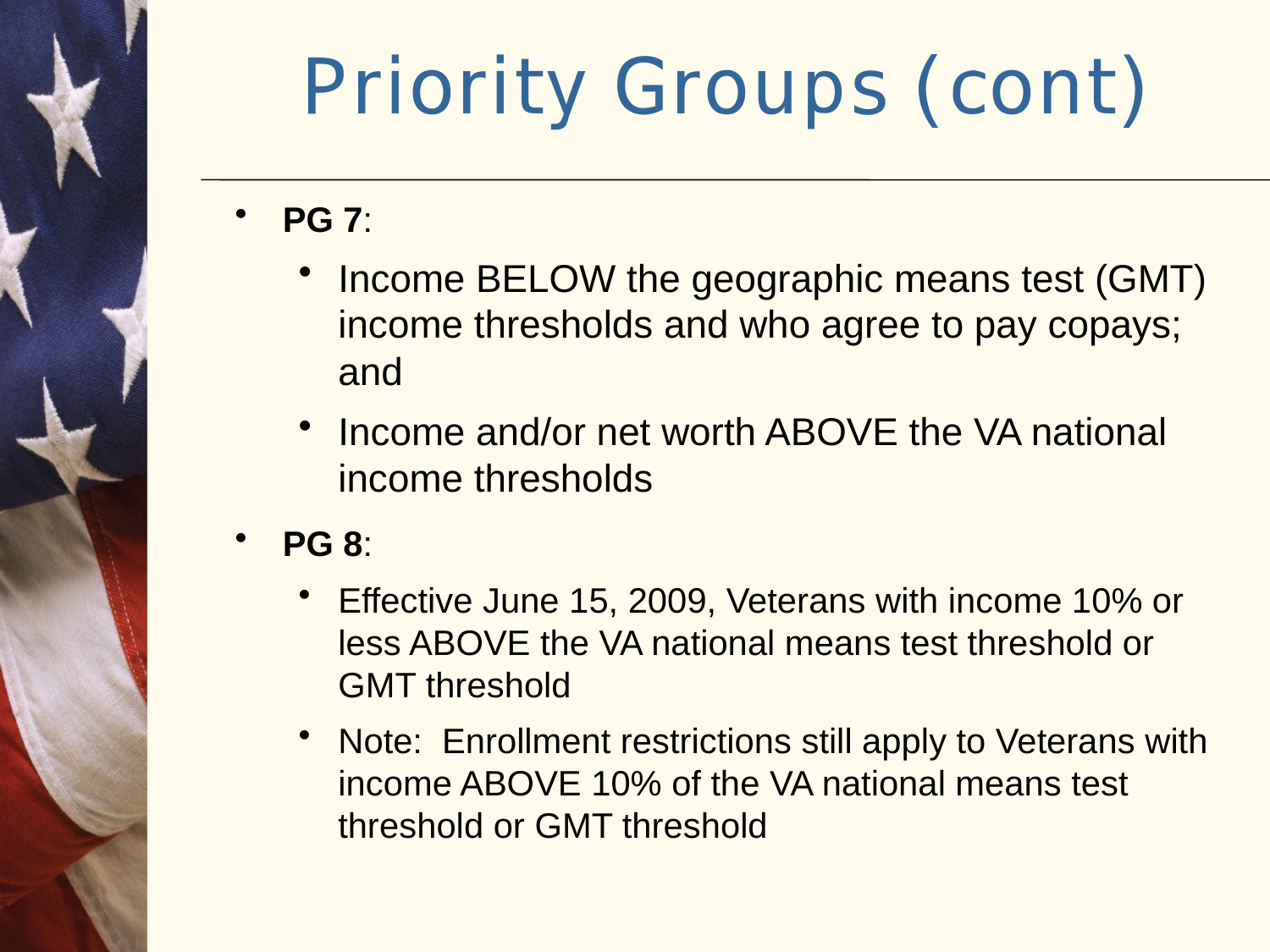

# Priority Groups (cont)
PG 7:
Income BELOW the geographic means test (GMT) income thresholds and who agree to pay copays; and
Income and/or net worth ABOVE the VA national income thresholds
PG 8:
Effective June 15, 2009, Veterans with income 10% or less ABOVE the VA national means test threshold or GMT threshold
Note:  Enrollment restrictions still apply to Veterans with income ABOVE 10% of the VA national means test threshold or GMT threshold